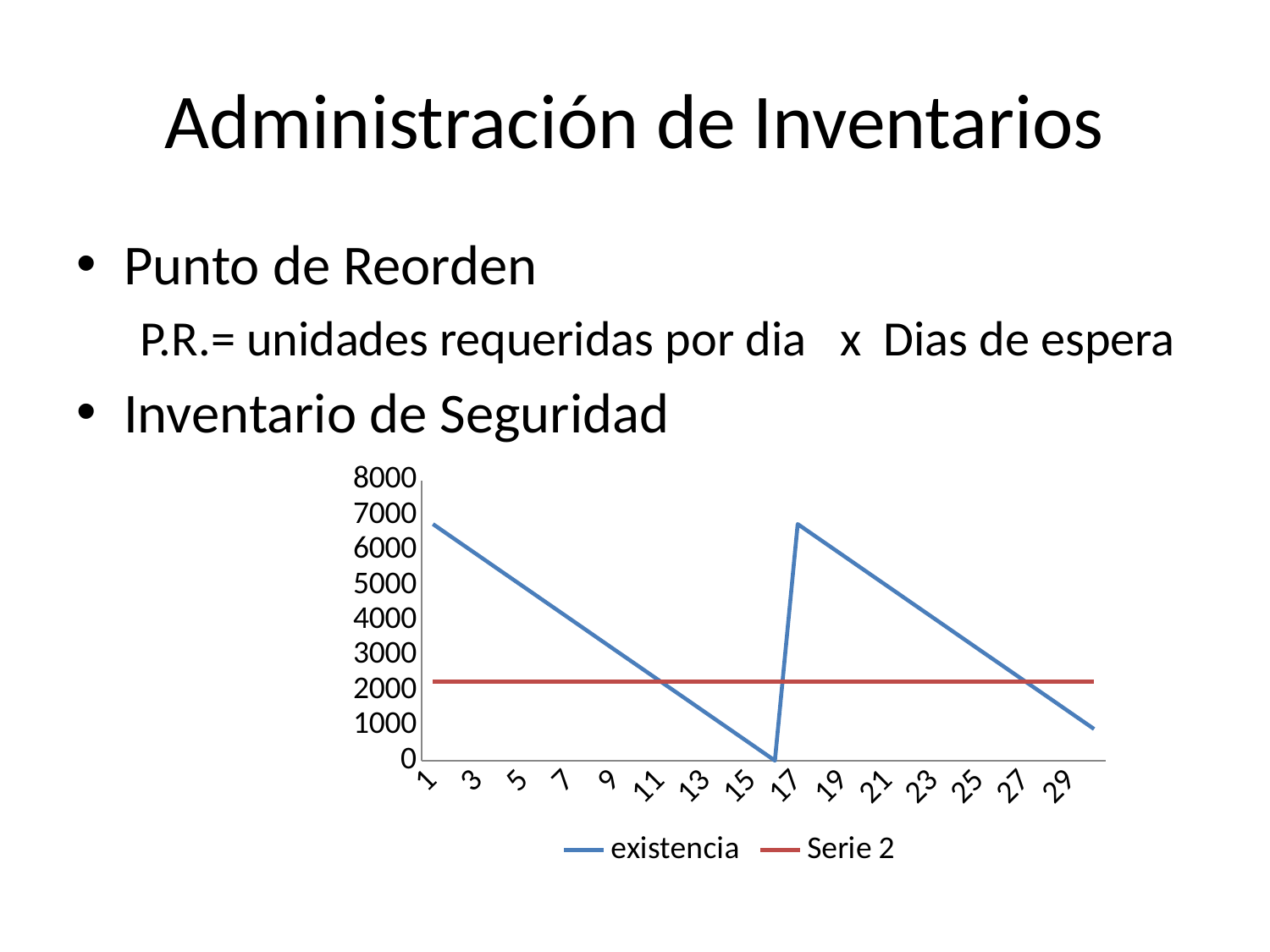

# Administración de Inventarios
Punto de Reorden
P.R.= unidades requeridas por dia   x  Dias de espera
Inventario de Seguridad

### Chart

| Category | existencia | Serie 2 |
|---|---|---|
| 1 | 6750.0 | 2250.0 |
| 2 | 6300.0 | 2250.0 |
| 3 | 5850.0 | 2250.0 |
| 4 | 5400.0 | 2250.0 |
| 5 | 4950.0 | 2250.0 |
| 6 | 4500.0 | 2250.0 |
| 7 | 4050.0 | 2250.0 |
| 8 | 3600.0 | 2250.0 |
| 9 | 3150.0 | 2250.0 |
| 10 | 2700.0 | 2250.0 |
| 11 | 2250.0 | 2250.0 |
| 12 | 1800.0 | 2250.0 |
| 13 | 1350.0 | 2250.0 |
| 14 | 900.0 | 2250.0 |
| 15 | 450.0 | 2250.0 |
| 16 | 0.0 | 2250.0 |
| 17 | 6750.0 | 2250.0 |
| 18 | 6300.0 | 2250.0 |
| 19 | 5850.0 | 2250.0 |
| 20 | 5400.0 | 2250.0 |
| 21 | 4950.0 | 2250.0 |
| 22 | 4500.0 | 2250.0 |
| 23 | 4050.0 | 2250.0 |
| 24 | 3600.0 | 2250.0 |
| 25 | 3150.0 | 2250.0 |
| 26 | 2700.0 | 2250.0 |
| 27 | 2250.0 | 2250.0 |
| 28 | 1800.0 | 2250.0 |
| 29 | 1350.0 | 2250.0 |
| 30 | 900.0 | 2250.0 |